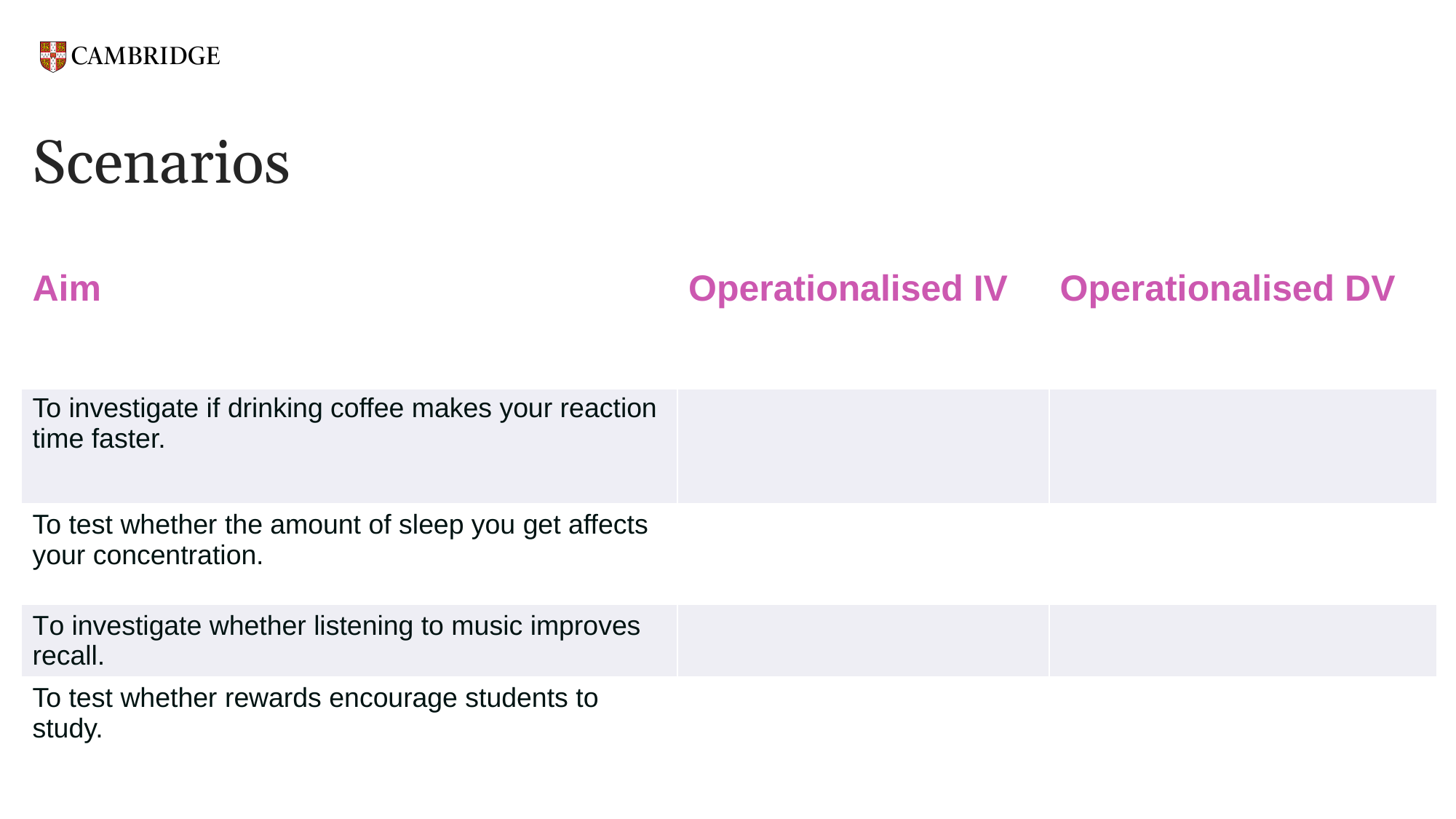

# Scenarios
| Aim | Operationalised IV | Operationalised DV |
| --- | --- | --- |
| To investigate if drinking coffee makes your reaction time faster. |  |  |
| To test whether the amount of sleep you get affects your concentration. |  |  |
| To investigate whether listening to music improves recall. |  |  |
| To test whether rewards encourage students to study. |  |  |